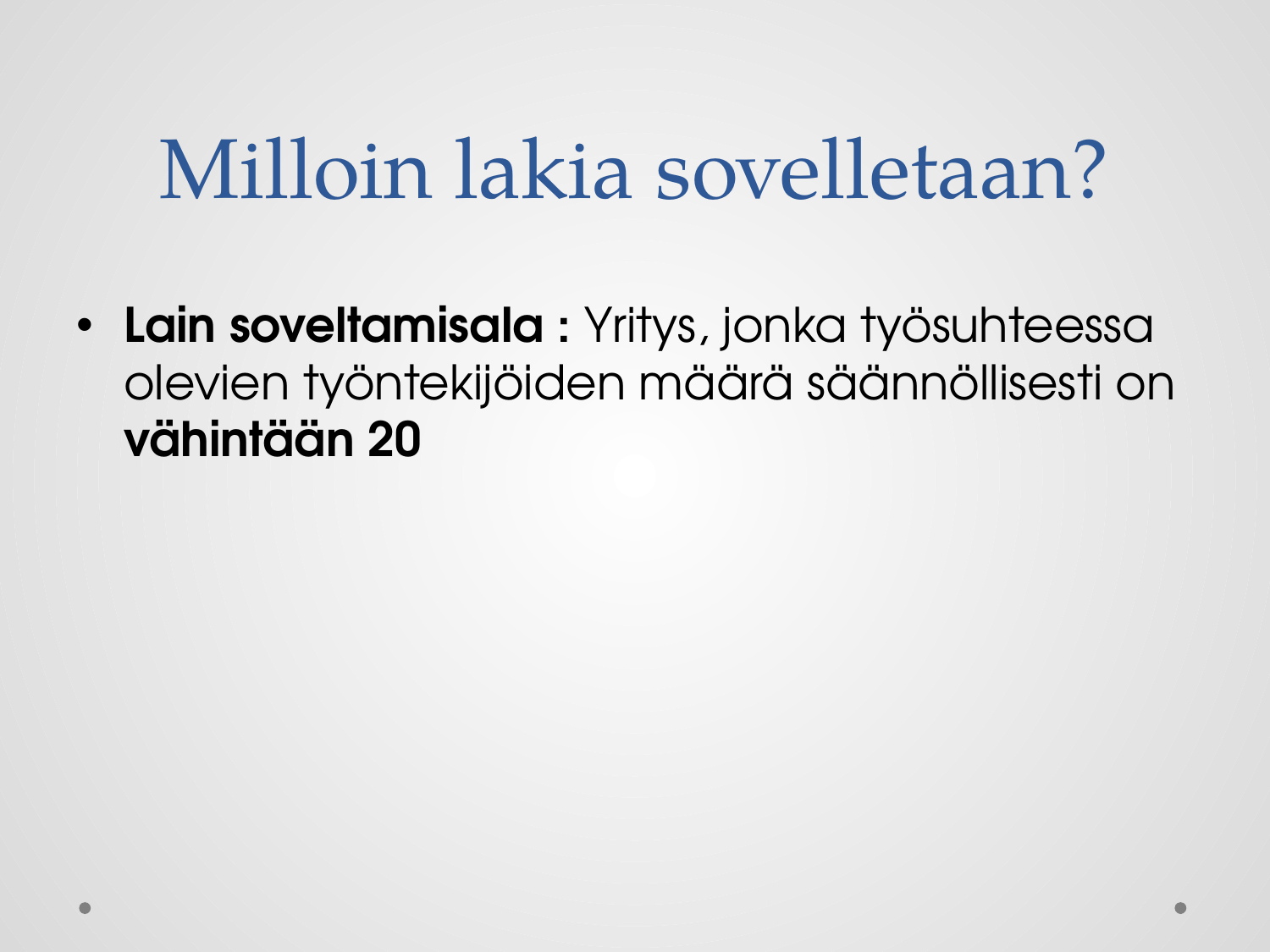

# Milloin lakia sovelletaan?

Lain soveltamisala : Yritys, jonka työsuhteessa olevien työntekijöiden määrä säännöllisesti on vähintään 20